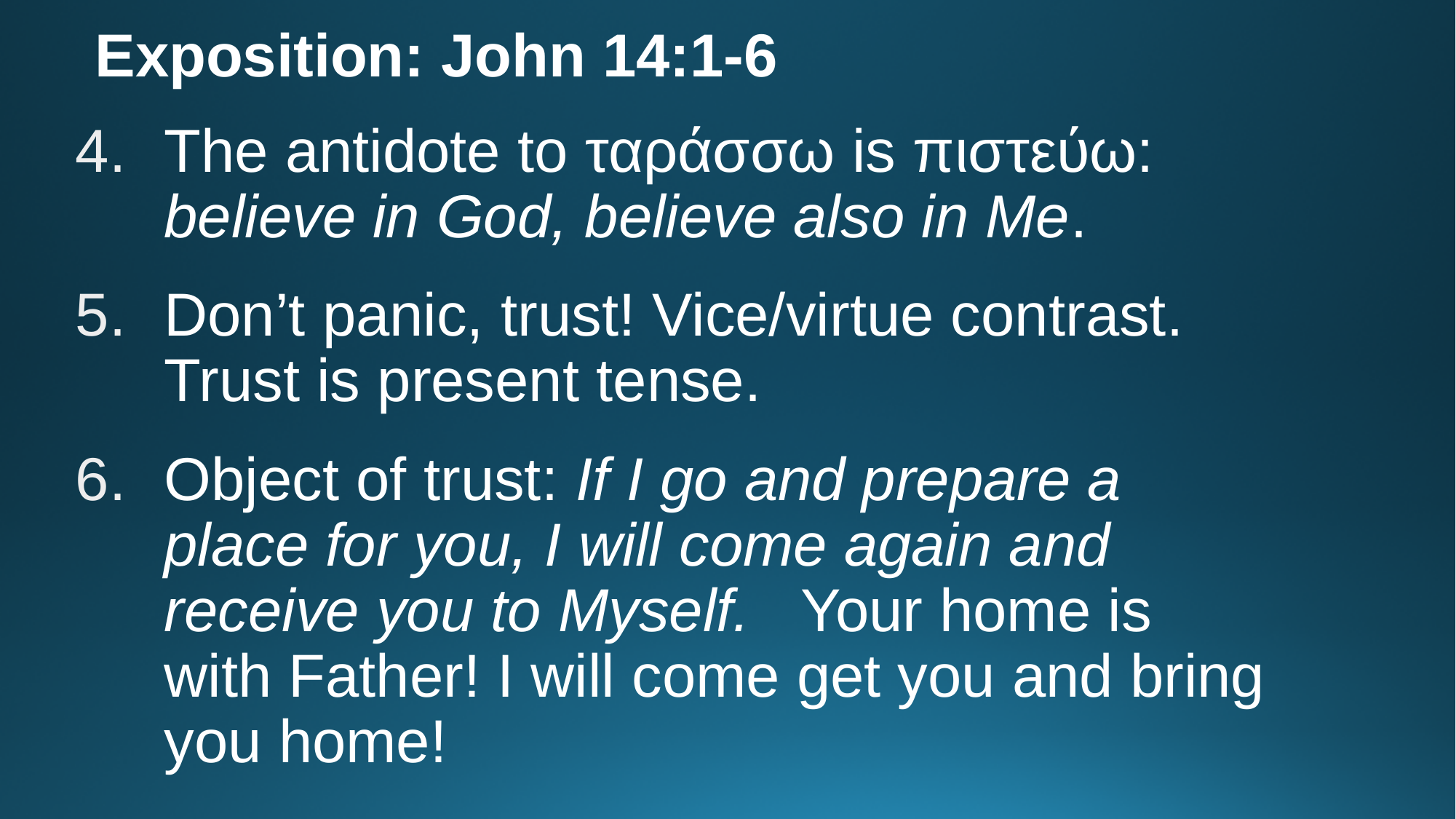

# Exposition: John 14:1-6
The antidote to ταράσσω is πιστεύω: believe in God, believe also in Me.
Don’t panic, trust! Vice/virtue contrast. Trust is present tense.
Object of trust: If I go and prepare a place for you, I will come again and receive you to Myself.   Your home is with Father! I will come get you and bring you home!